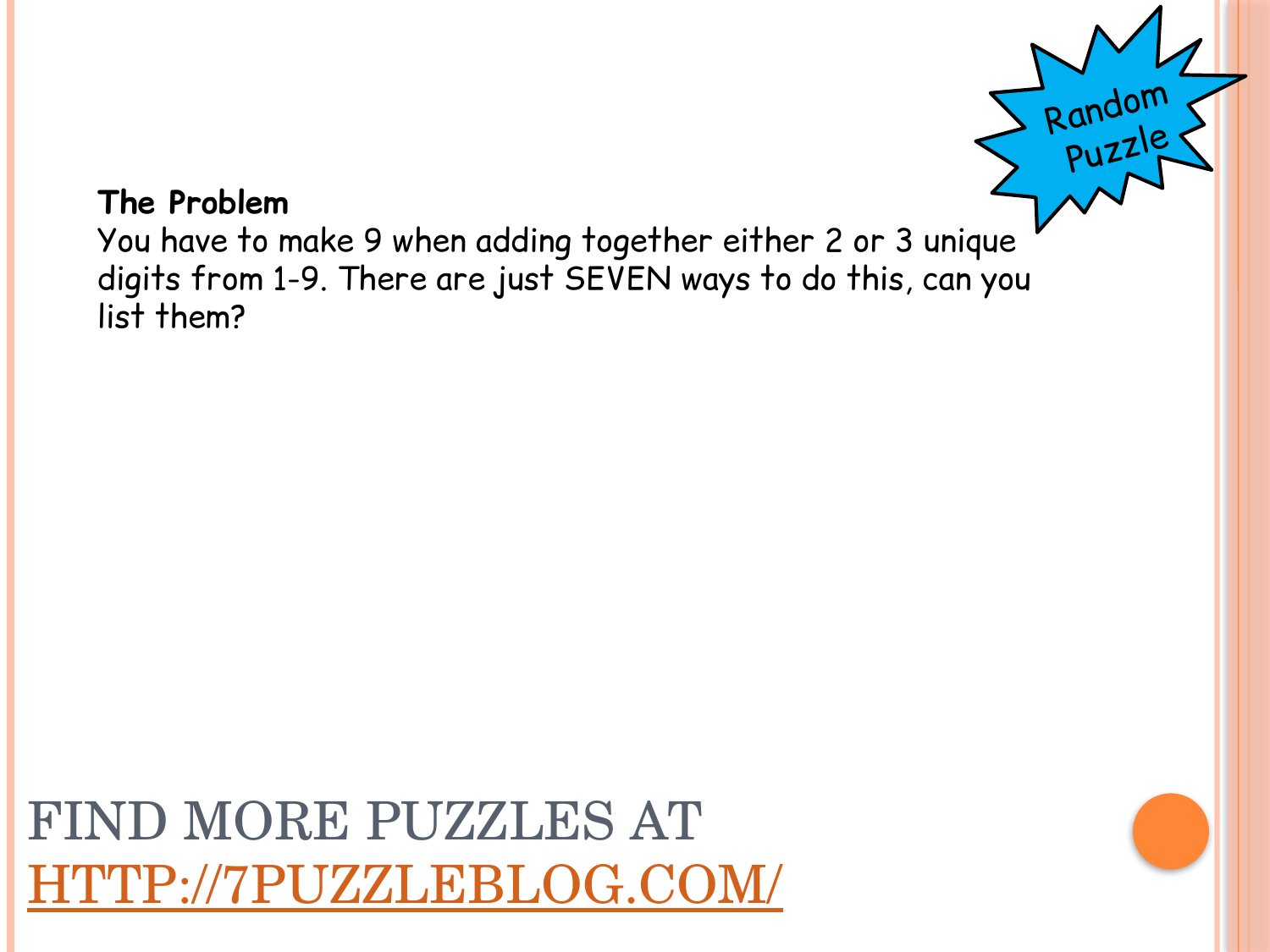

Random Puzzle
The Problem
You have to make 9 when adding together either 2 or 3 unique digits from 1-9. There are just SEVEN ways to do this, can you list them?
# Find more puzzles at http://7puzzleblog.com/